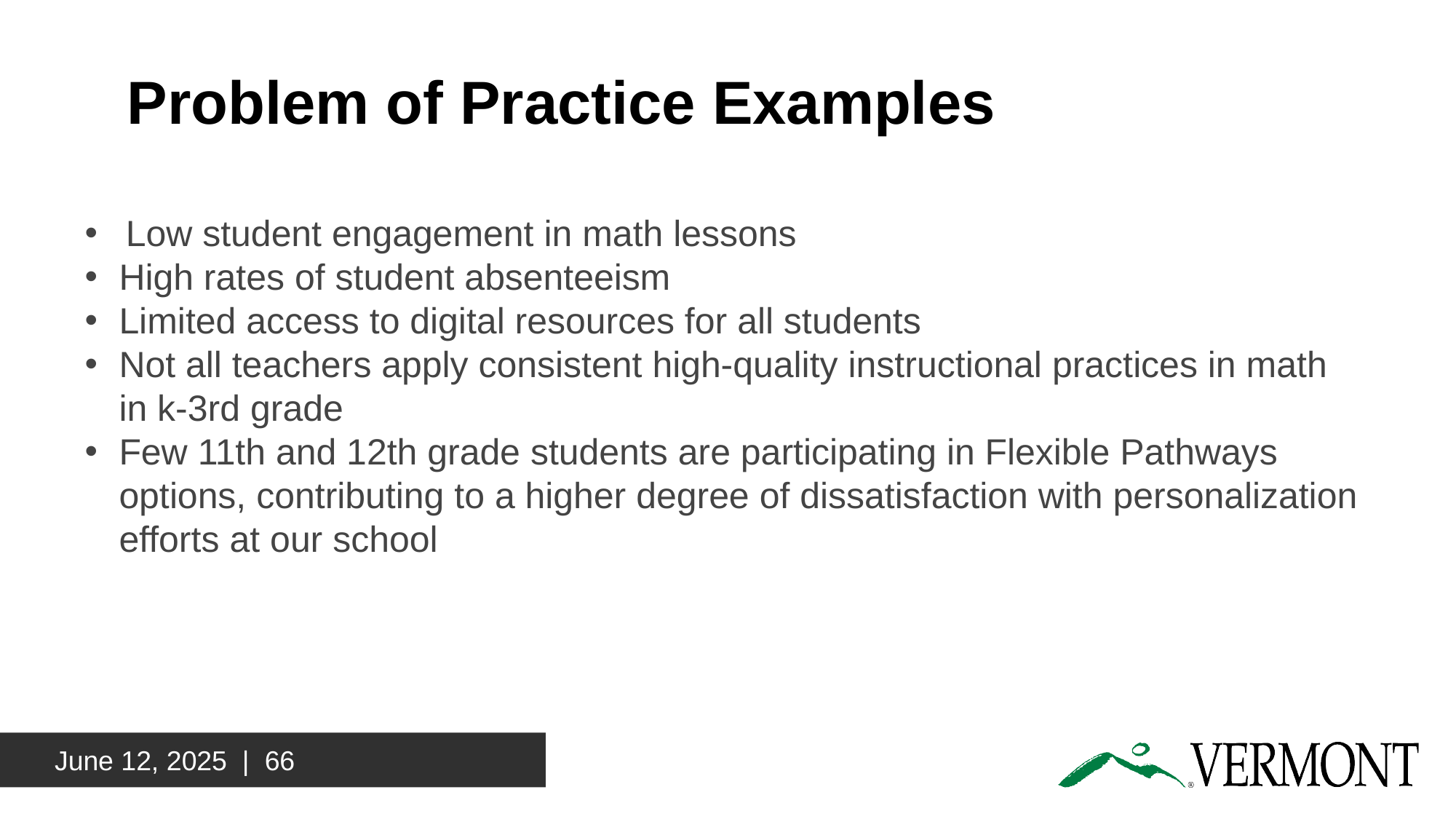

# Problem of Practice Examples
Low student engagement in math lessons
High rates of student absenteeism
Limited access to digital resources for all students
Not all teachers apply consistent high-quality instructional practices in math in k-3rd grade
Few 11th and 12th grade students are participating in Flexible Pathways options, contributing to a higher degree of dissatisfaction with personalization efforts at our school